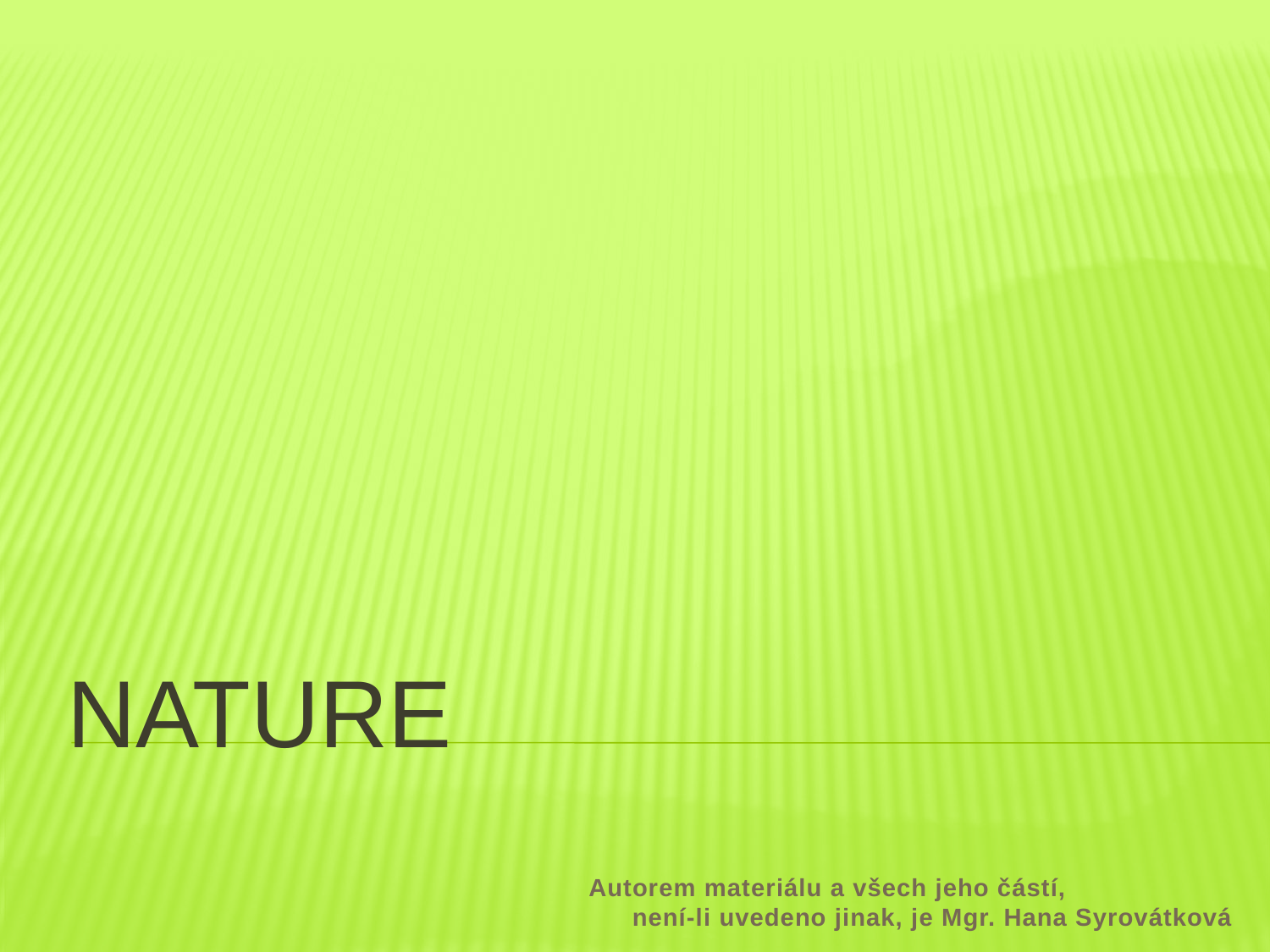

# nature
Autorem materiálu a všech jeho částí,                      není-li uvedeno jinak, je Mgr. Hana Syrovátková